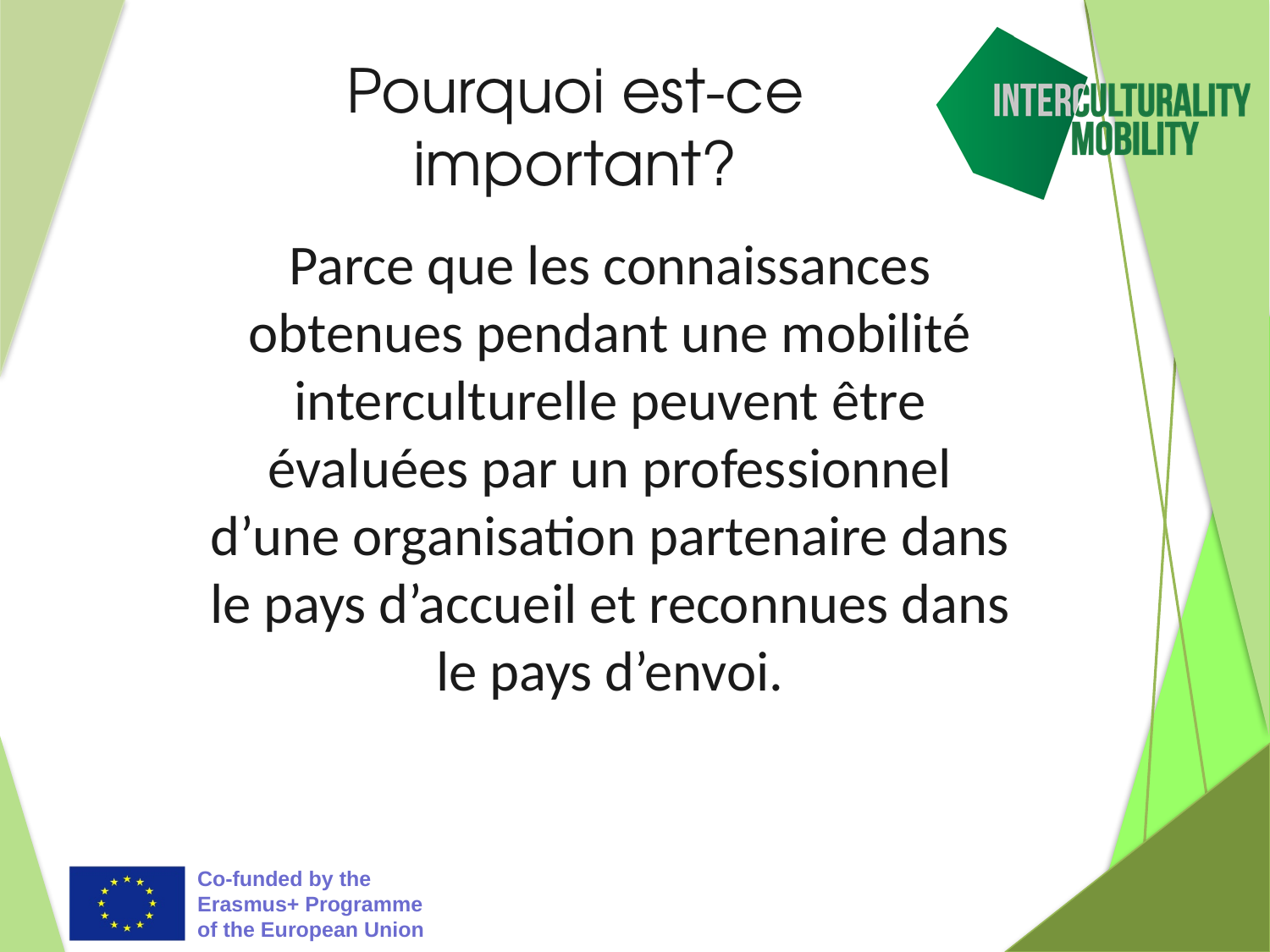

# Pourquoi est-ce important?
Parce que les connaissances obtenues pendant une mobilité interculturelle peuvent être évaluées par un professionnel d’une organisation partenaire dans le pays d’accueil et reconnues dans le pays d’envoi.